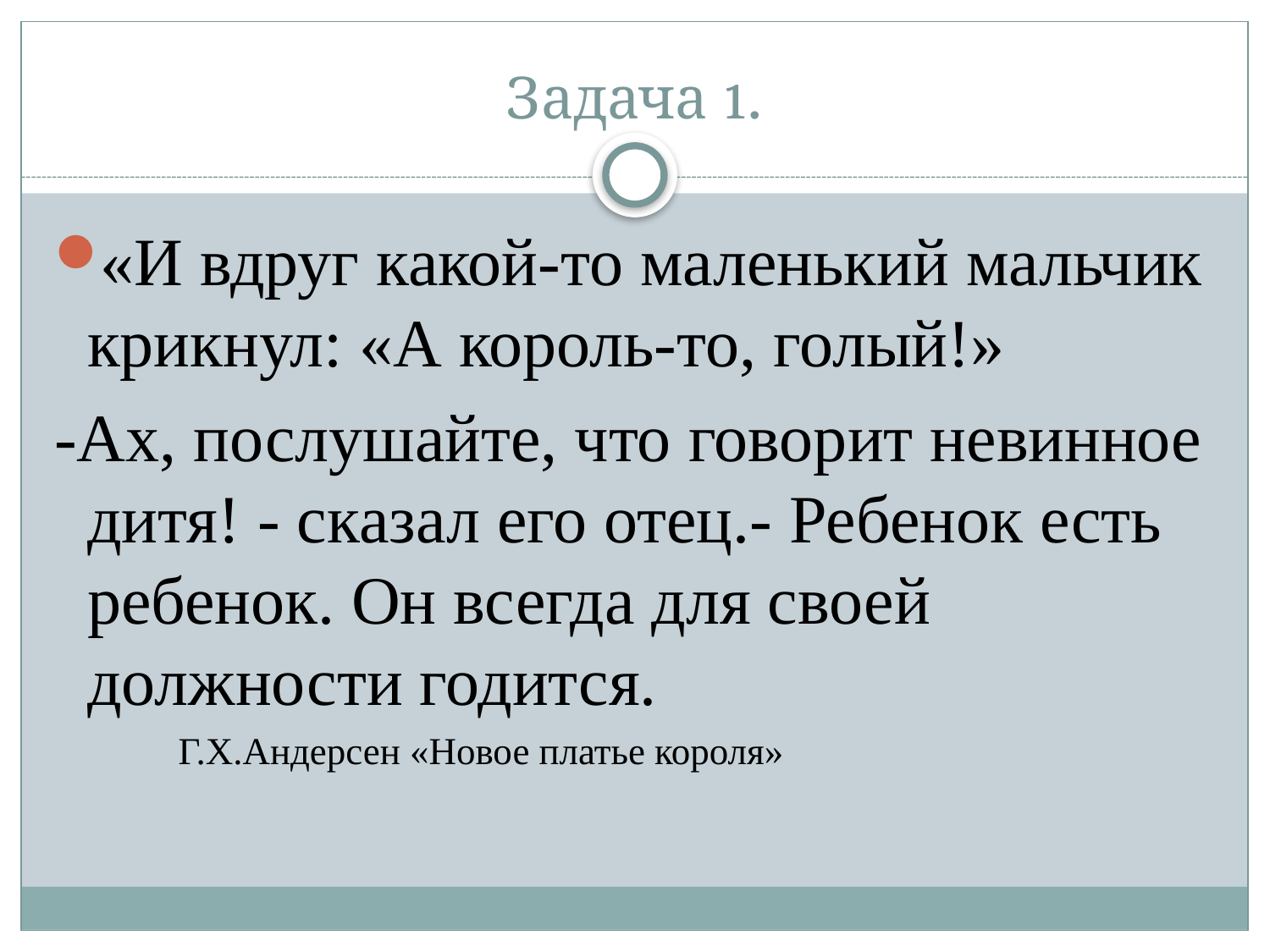

# Задача 1.
«И вдруг какой-то маленький мальчик крикнул: «А король-то, голый!»
-Ах, послушайте, что говорит невинное дитя! - сказал его отец.- Ребенок есть ребенок. Он всегда для своей должности годится.
             Г.Х.Андерсен «Новое платье короля»